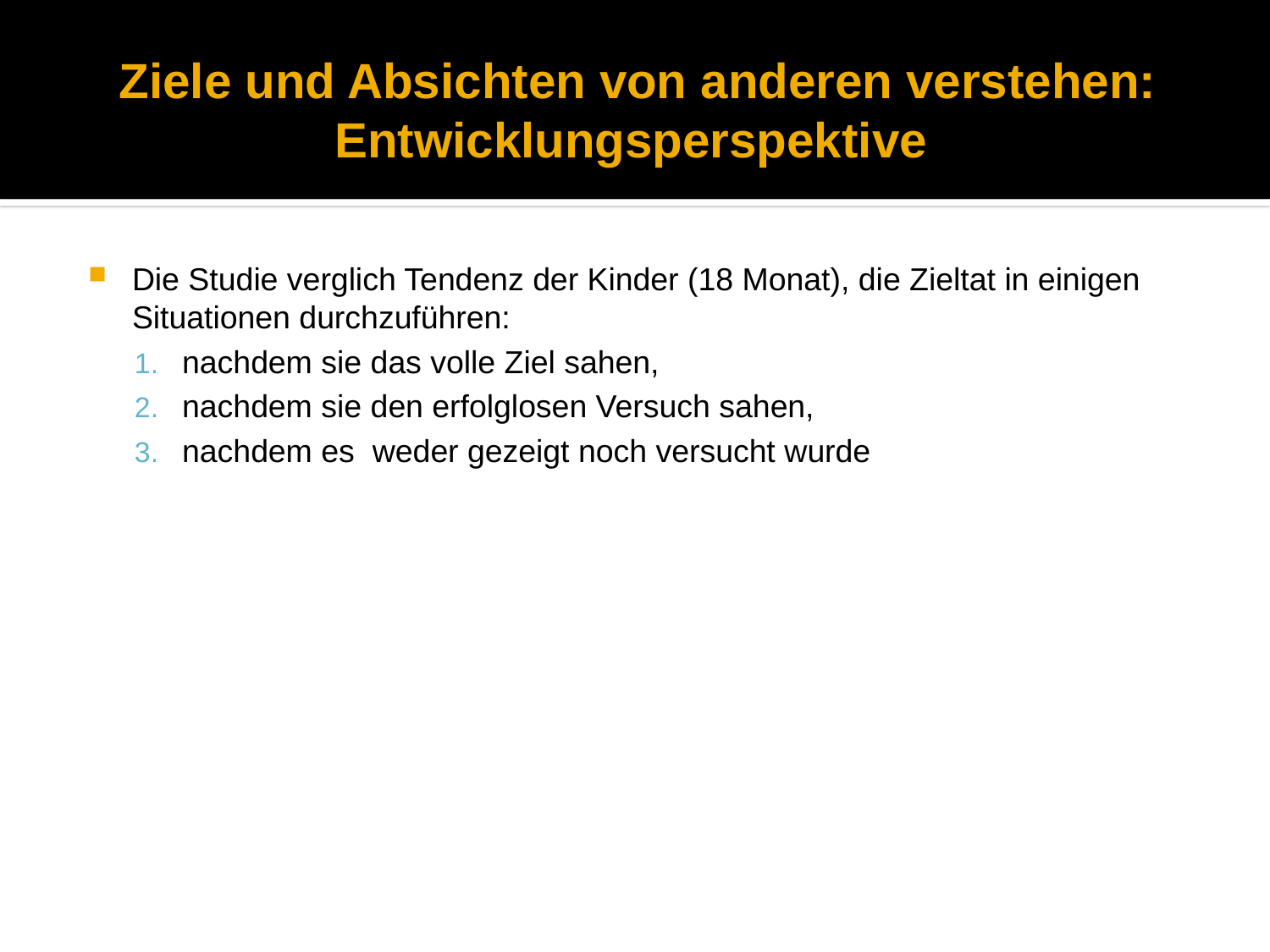

# Ziele und Absichten von anderen verstehen: Entwicklungsperspektive
Die Studie verglich Tendenz der Kinder (18 Monat), die Zieltat in einigen  Situationen durchzuführen:
nachdem sie das volle Ziel sahen,
nachdem sie den erfolglosen Versuch sahen,
nachdem es  weder gezeigt noch versucht wurde